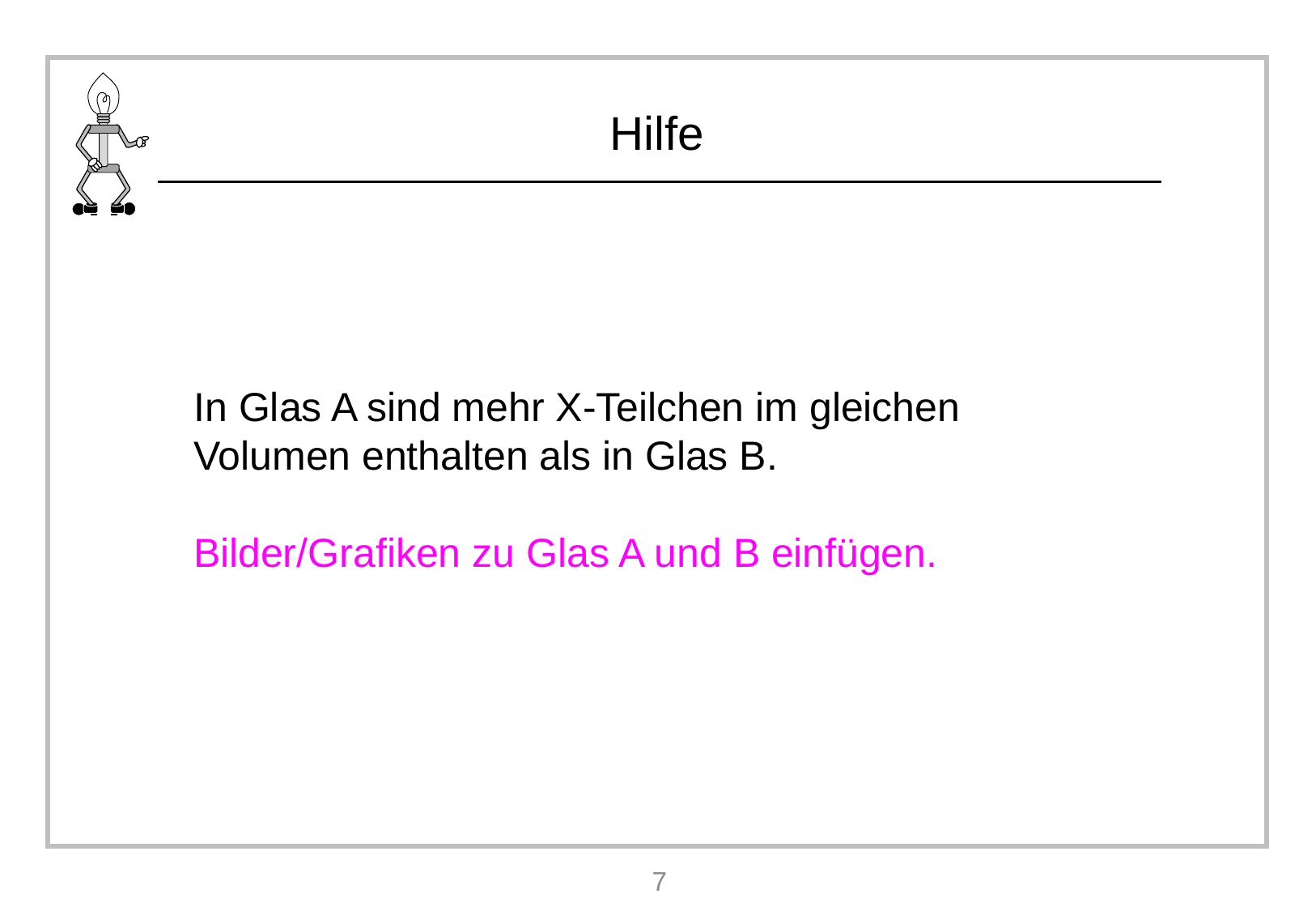

In Glas A sind mehr X-Teilchen im gleichen Volumen enthalten als in Glas B.

Bilder/Grafiken zu Glas A und B einfügen.
7